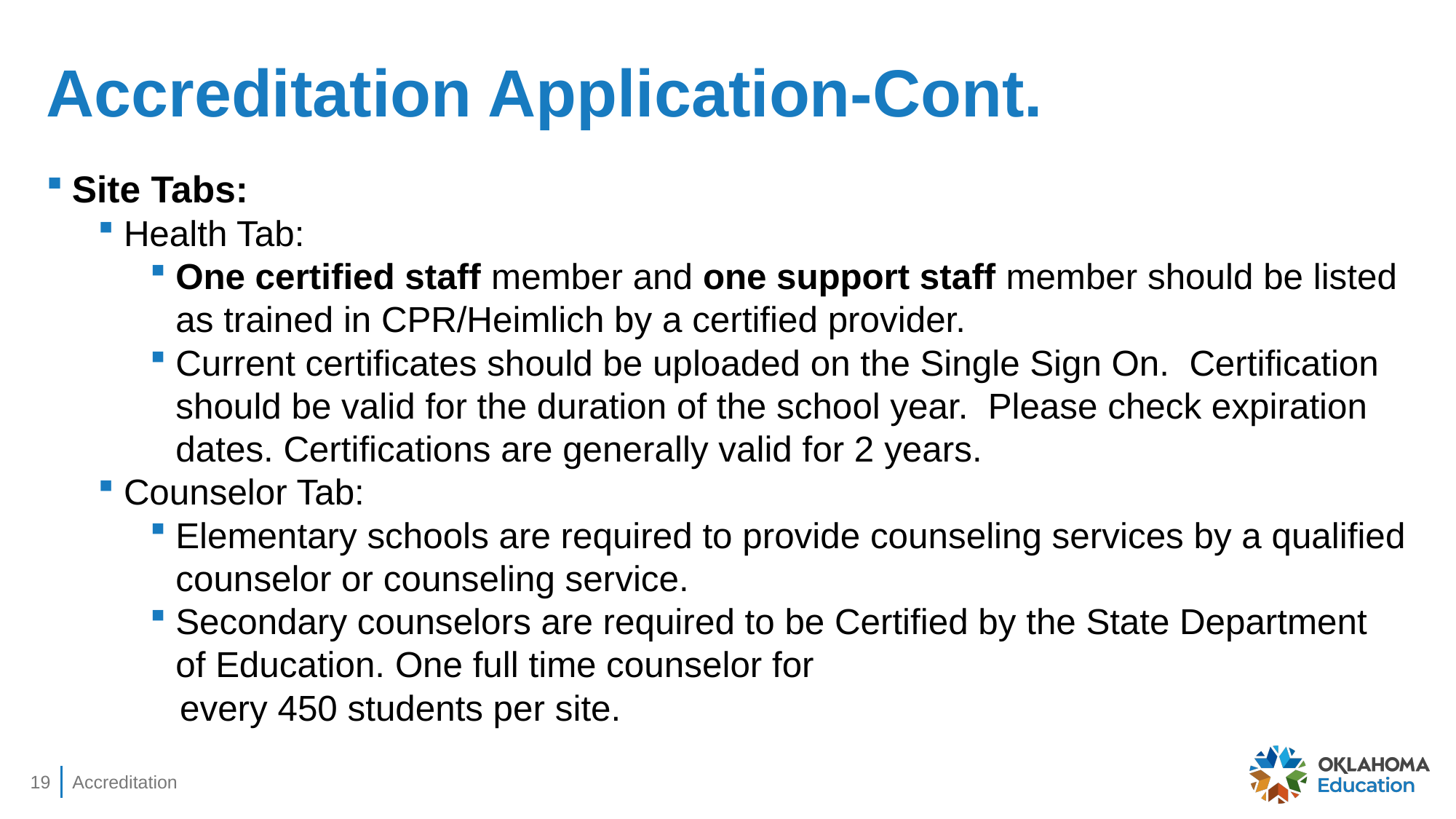

# Accreditation Application-Cont.
Site Tabs:
Health Tab:
One certified staff member and one support staff member should be listed as trained in CPR/Heimlich by a certified provider.
Current certificates should be uploaded on the Single Sign On.  Certification should be valid for the duration of the school year.  Please check expiration dates. Certifications are generally valid for 2 years.
Counselor Tab:
Elementary schools are required to provide counseling services by a qualified counselor or counseling service.
Secondary counselors are required to be Certified by the State Department of Education. One full time counselor for
   every 450 students per site.

19
Accreditation